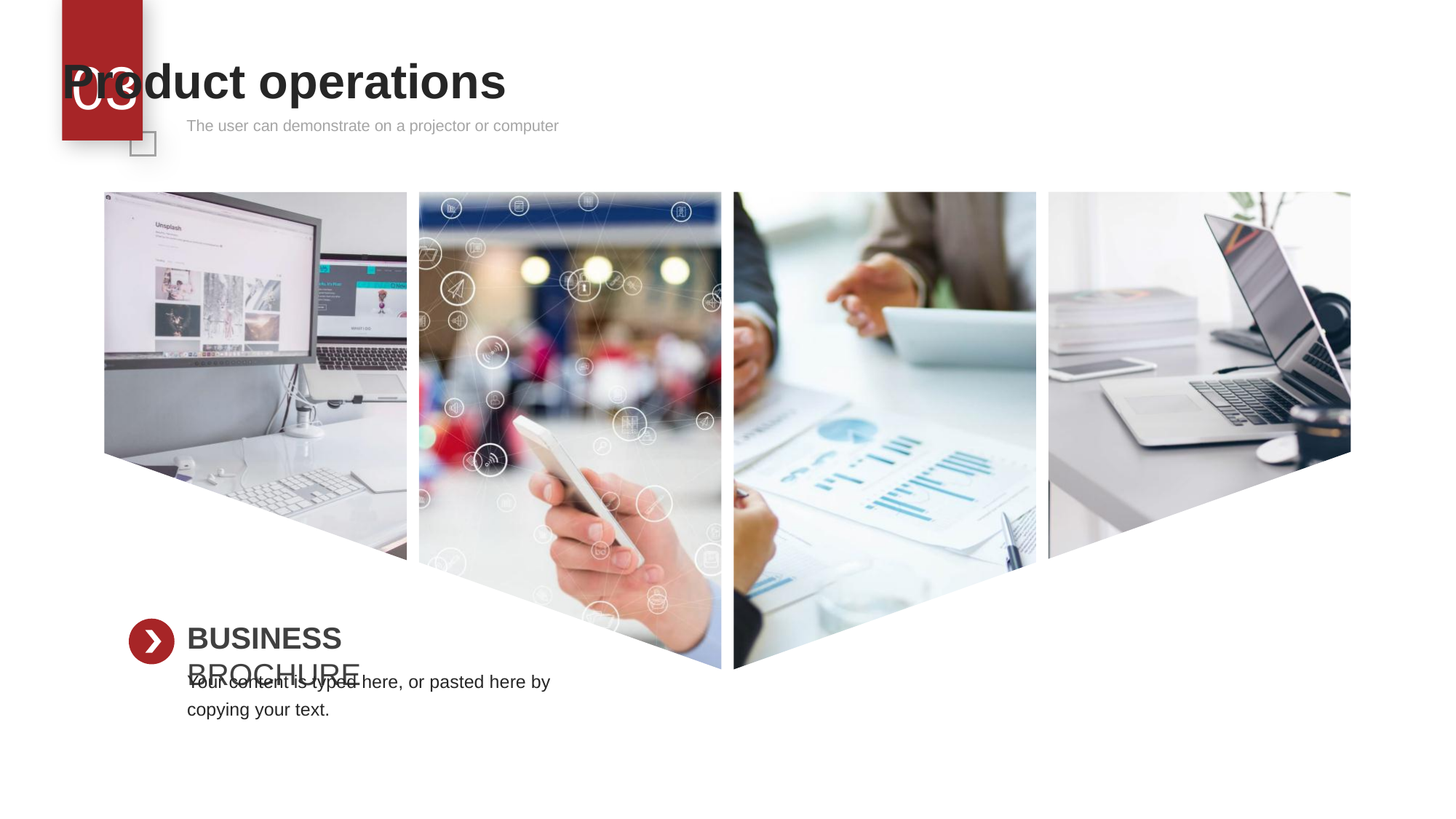

03
Product operations
The user can demonstrate on a projector or computer

BUSINESS BROCHURE

Your content is typed here, or pasted here by copying your text.